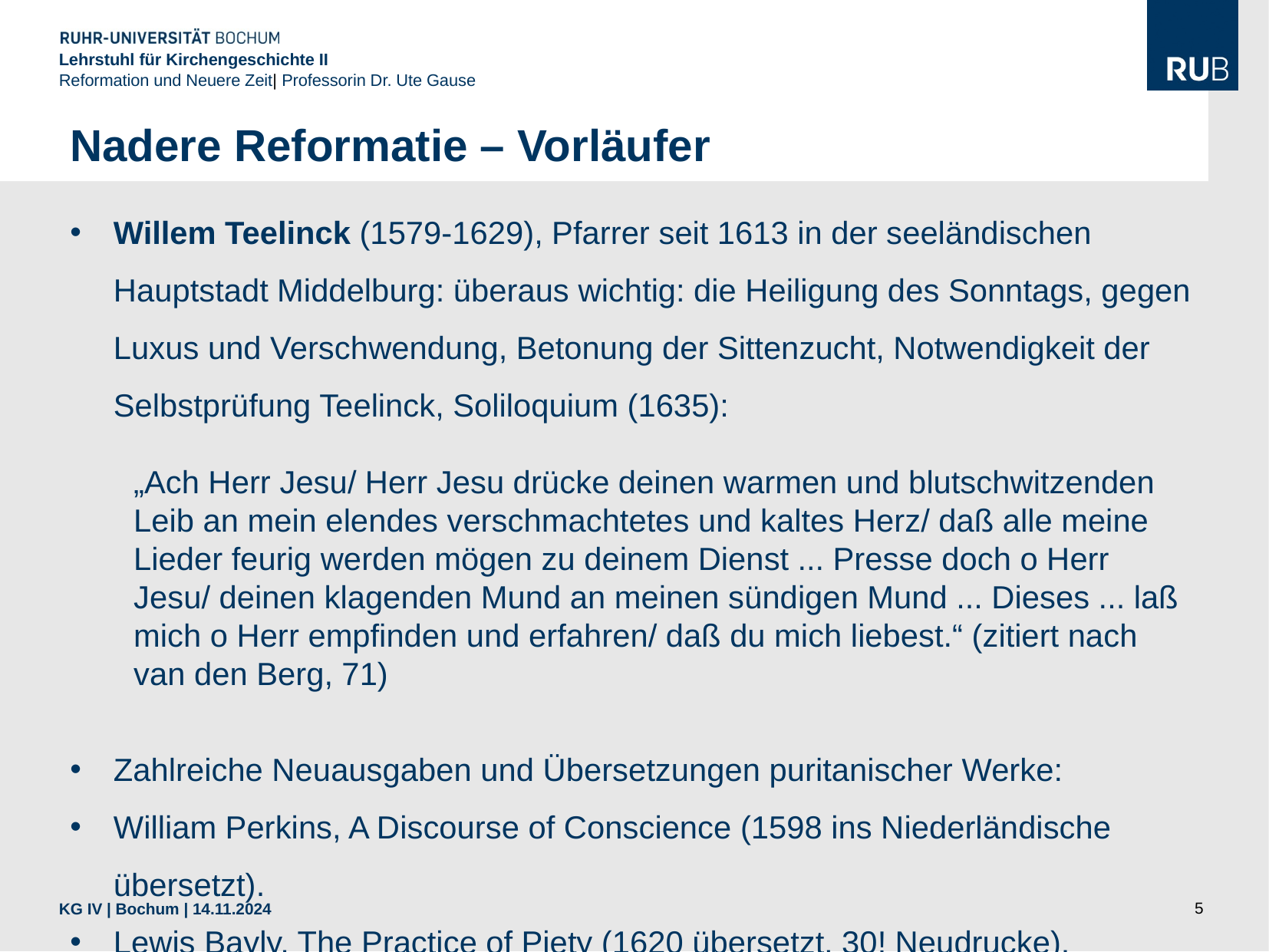

Lehrstuhl für Kirchengeschichte II
Reformation und Neuere Zeit| Professorin Dr. Ute Gause
Nadere Reformatie – Vorläufer
Willem Teelinck (1579-1629), Pfarrer seit 1613 in der seeländischen Hauptstadt Middelburg: überaus wichtig: die Heiligung des Sonntags, gegen Luxus und Verschwendung, Betonung der Sittenzucht, Notwendigkeit der Selbstprüfung Teelinck, Soliloquium (1635):

„Ach Herr Jesu/ Herr Jesu drücke deinen warmen und blutschwitzenden Leib an mein elendes verschmachtetes und kaltes Herz/ daß alle meine Lieder feurig werden mögen zu deinem Dienst ... Presse doch o Herr Jesu/ deinen klagenden Mund an meinen sündigen Mund ... Dieses ... laß mich o Herr empfinden und erfahren/ daß du mich liebest.“ (zitiert nach van den Berg, 71)

Zahlreiche Neuausgaben und Übersetzungen puritanischer Werke:
William Perkins, A Discourse of Conscience (1598 ins Niederländische übersetzt).
Lewis Bayly, The Practice of Piety (1620 übersetzt, 30! Neudrucke).
KG IV | Bochum | 14.11.2024